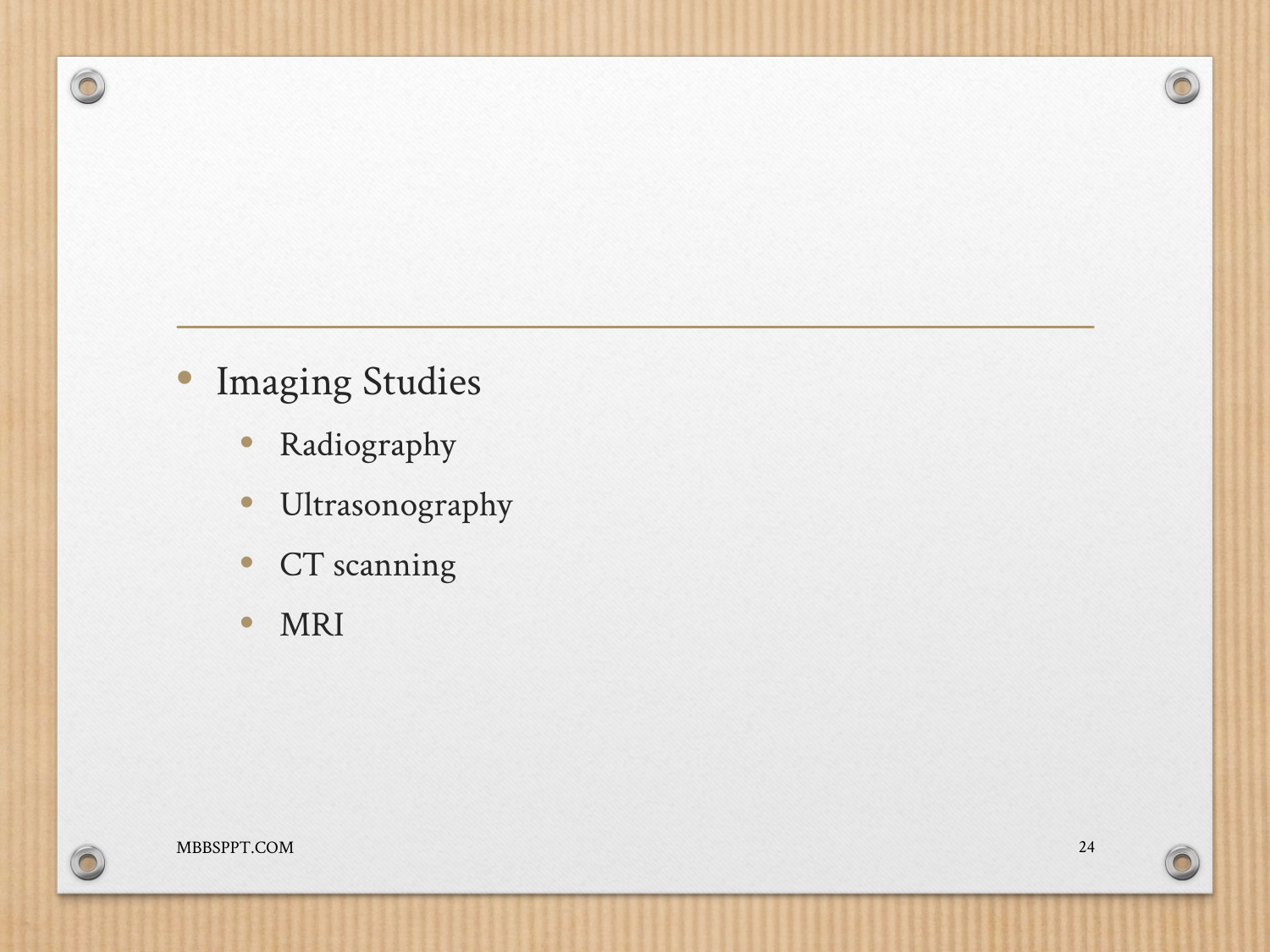

#
Imaging Studies
Radiography
Ultrasonography
CT scanning
MRI

MBBSPPT.COM
24